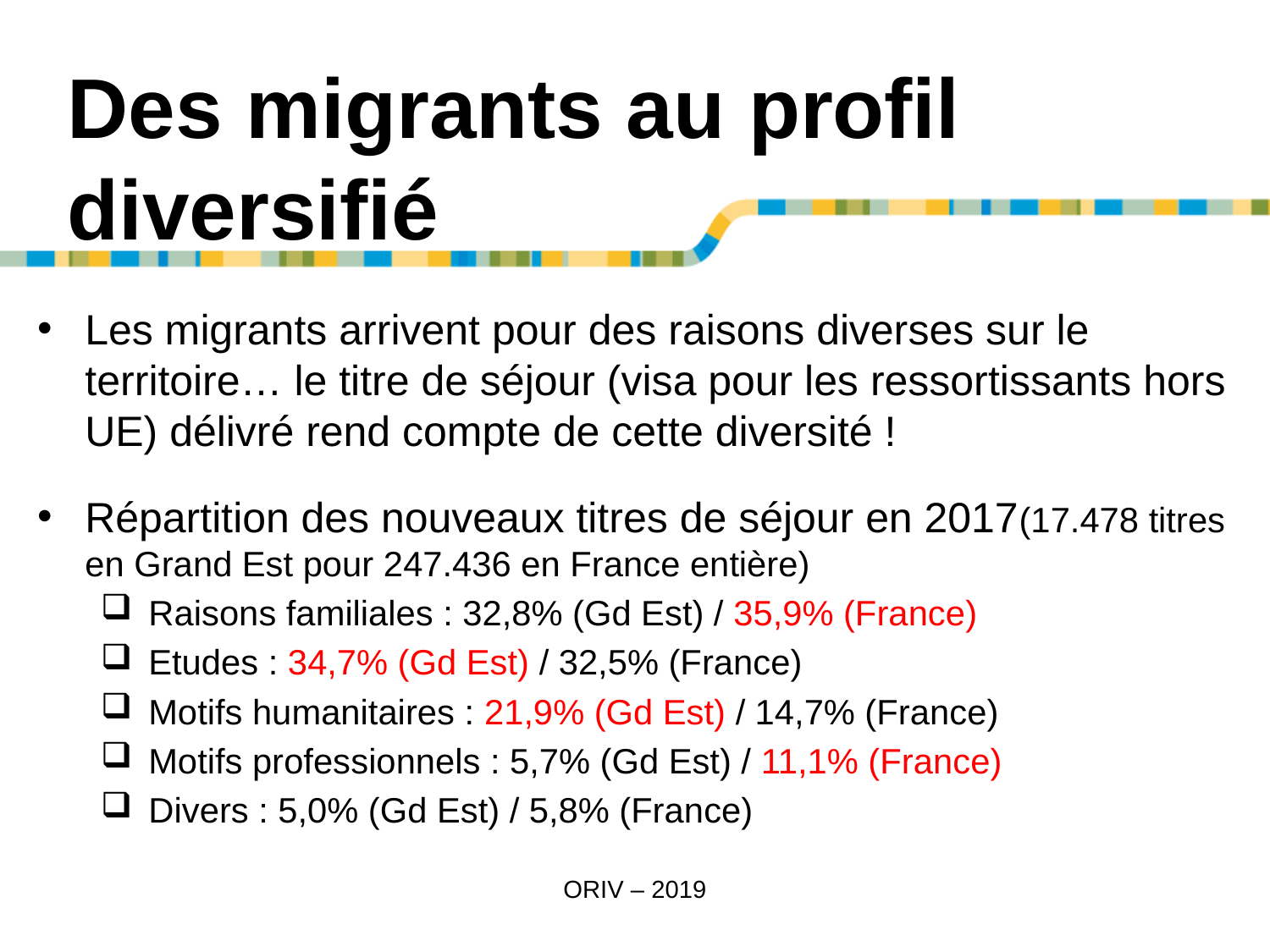

# Des migrants au profil diversifié
Les migrants arrivent pour des raisons diverses sur le territoire… le titre de séjour (visa pour les ressortissants hors UE) délivré rend compte de cette diversité !

Répartition des nouveaux titres de séjour en 2017(17.478 titres en Grand Est pour 247.436 en France entière)
Raisons familiales : 32,8% (Gd Est) / 35,9% (France)
Etudes : 34,7% (Gd Est) / 32,5% (France)
Motifs humanitaires : 21,9% (Gd Est) / 14,7% (France)
Motifs professionnels : 5,7% (Gd Est) / 11,1% (France)
Divers : 5,0% (Gd Est) / 5,8% (France)

ORIV – 2019